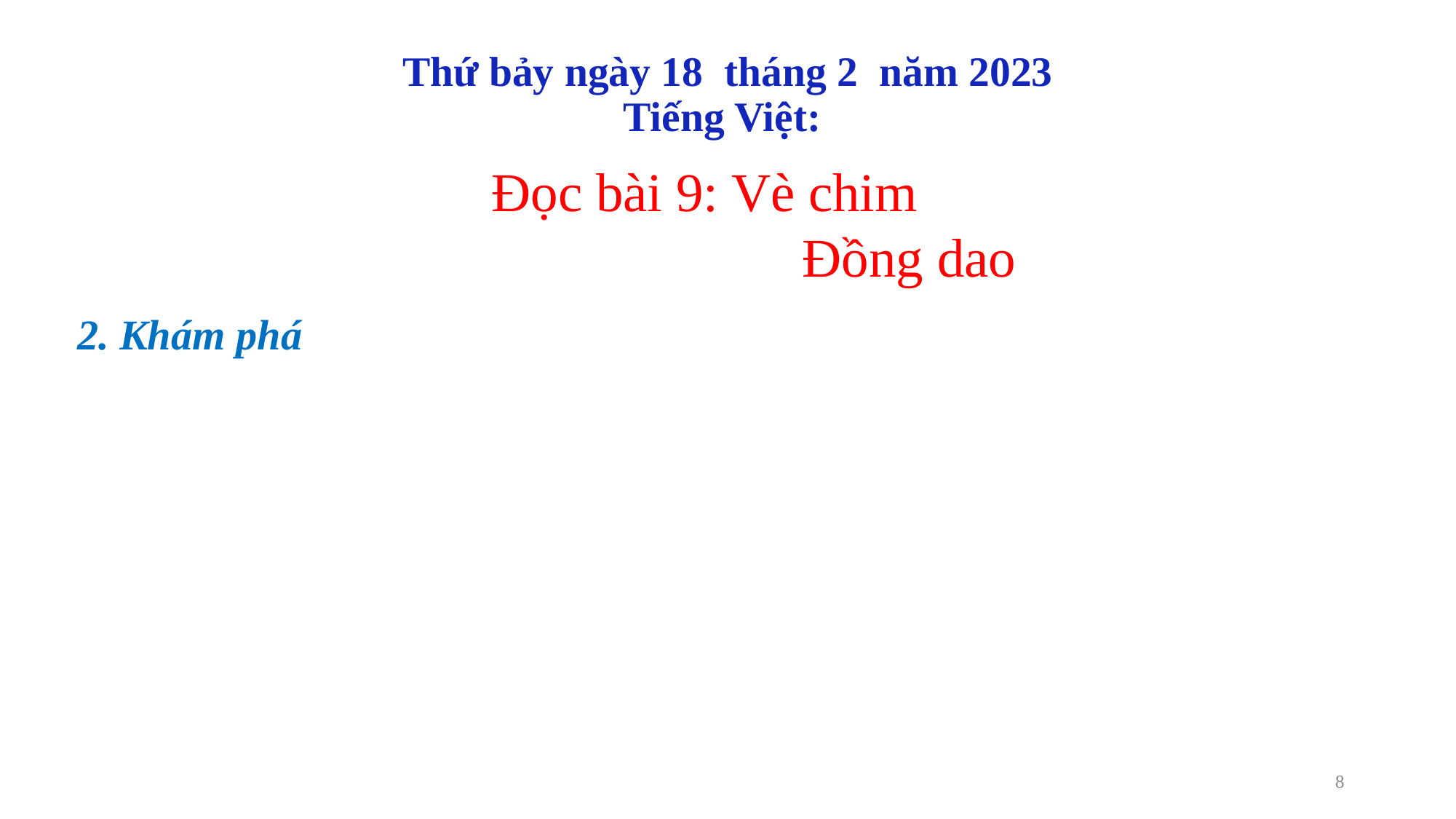

# Thứ bảy ngày 18  tháng 2  năm 2023 Tiếng Việt:
Đọc bài 9: Vè chim
                              Đồng dao
2. Khám phá

8